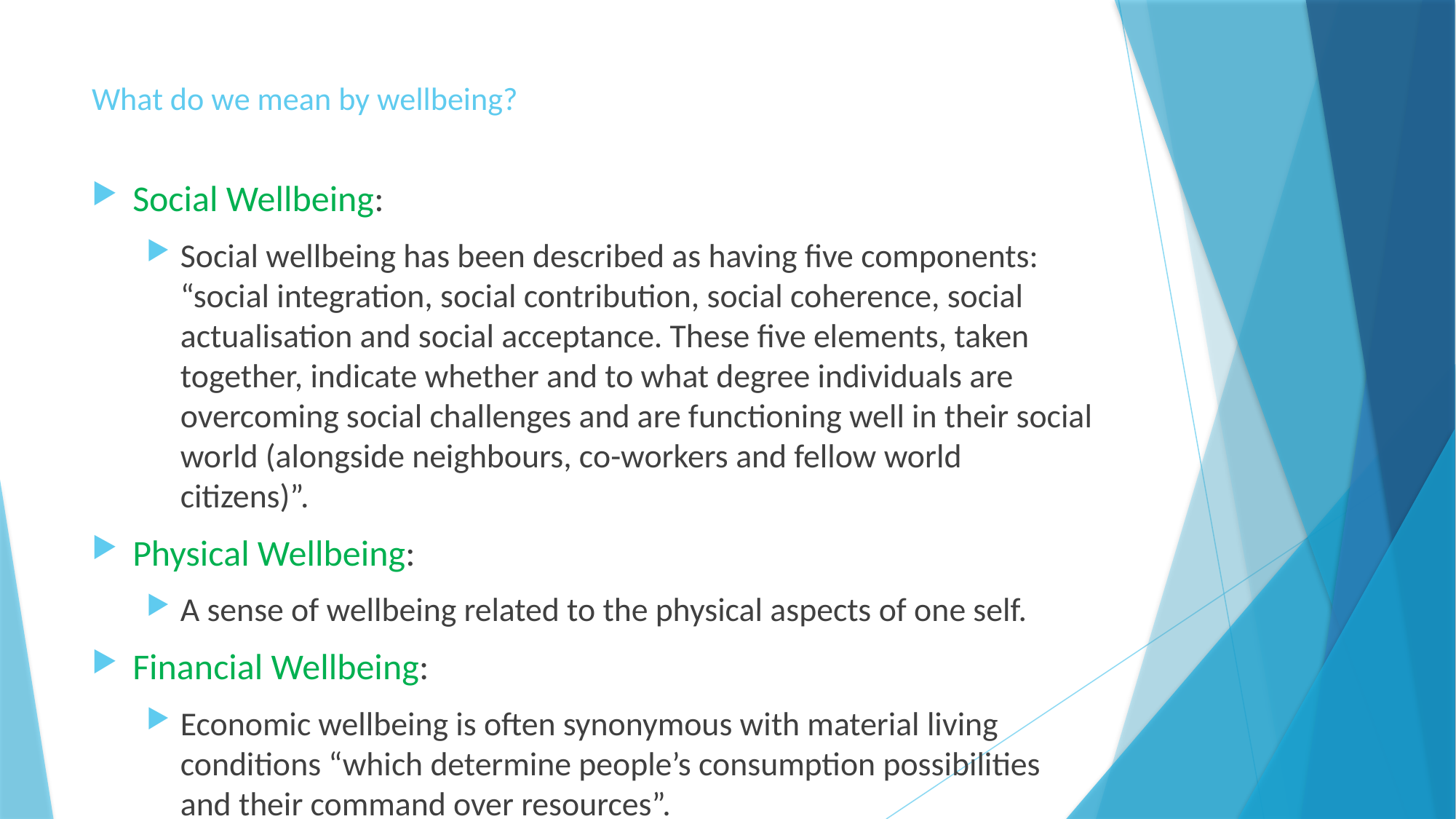

# What do we mean by wellbeing?
Social Wellbeing:
Social wellbeing has been described as having five components: “social integration, social contribution, social coherence, social actualisation and social acceptance. These five elements, taken together, indicate whether and to what degree individuals are overcoming social challenges and are functioning well in their social world (alongside neighbours, co-workers and fellow world citizens)”.
Physical Wellbeing:
A sense of wellbeing related to the physical aspects of one self.
Financial Wellbeing:
Economic wellbeing is often synonymous with material living conditions “which determine people’s consumption possibilities and their command over resources”.